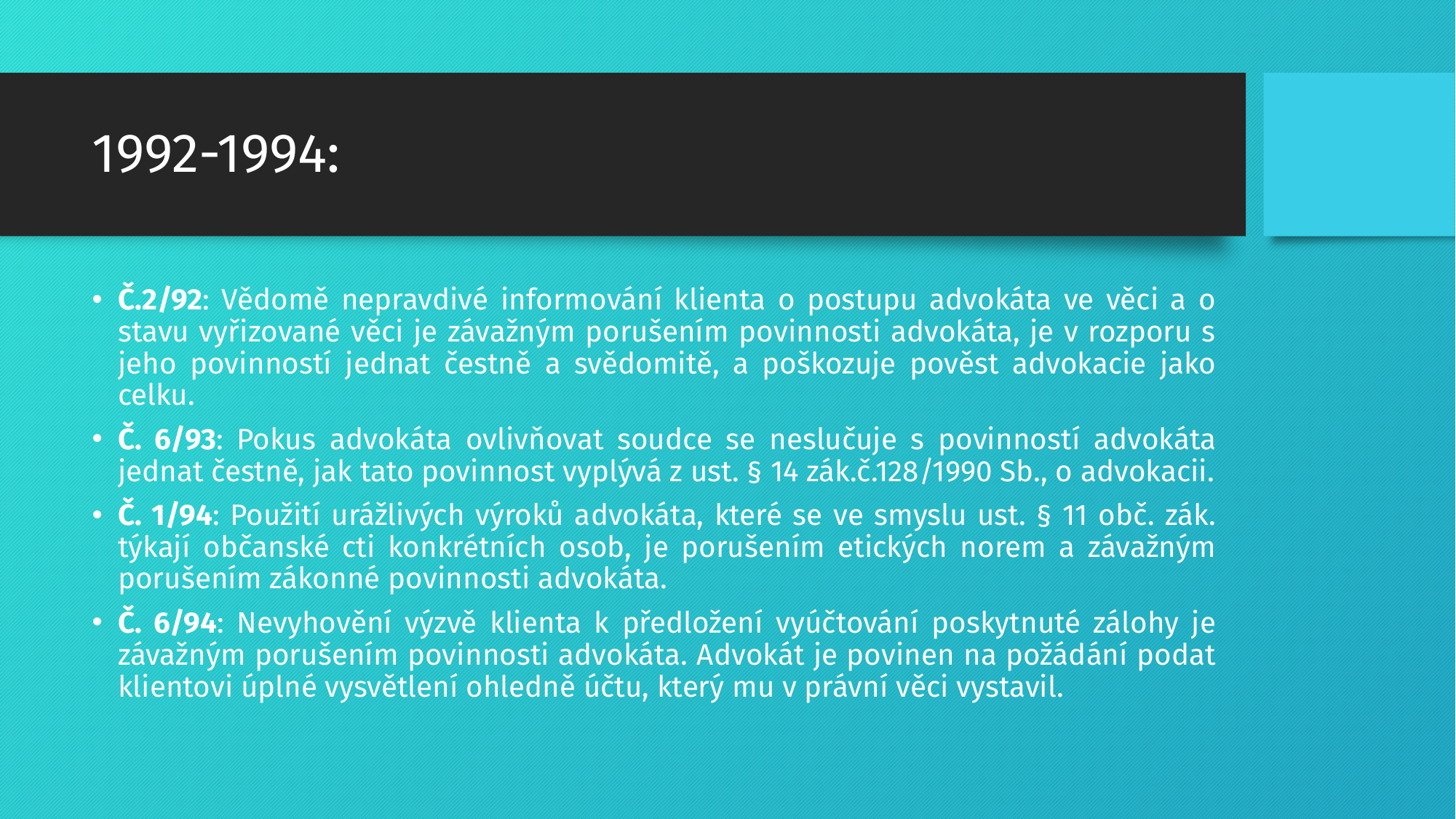

# 1992-1994:
Č.2/92: Vědomě nepravdivé informování klienta o postupu advokáta ve věci a o stavu vyřizované věci je závažným porušením povinnosti advokáta, je v rozporu s jeho povinností jednat čestně a svědomitě, a poškozuje pověst advokacie jako celku.
Č. 6/93: Pokus advokáta ovlivňovat soudce se neslučuje s povinností advokáta jednat čestně, jak tato povinnost vyplývá z ust. § 14 zák.č.128/1990 Sb., o advokacii.
Č. 1/94: Použití urážlivých výroků advokáta, které se ve smyslu ust. § 11 obč. zák. týkají občanské cti konkrétních osob, je porušením etických norem a závažným porušením zákonné povinnosti advokáta.
Č. 6/94: Nevyhovění výzvě klienta k předložení vyúčtování poskytnuté zálohy je závažným porušením povinnosti advokáta. Advokát je povinen na požádání podat klientovi úplné vysvětlení ohledně účtu, který mu v právní věci vystavil.